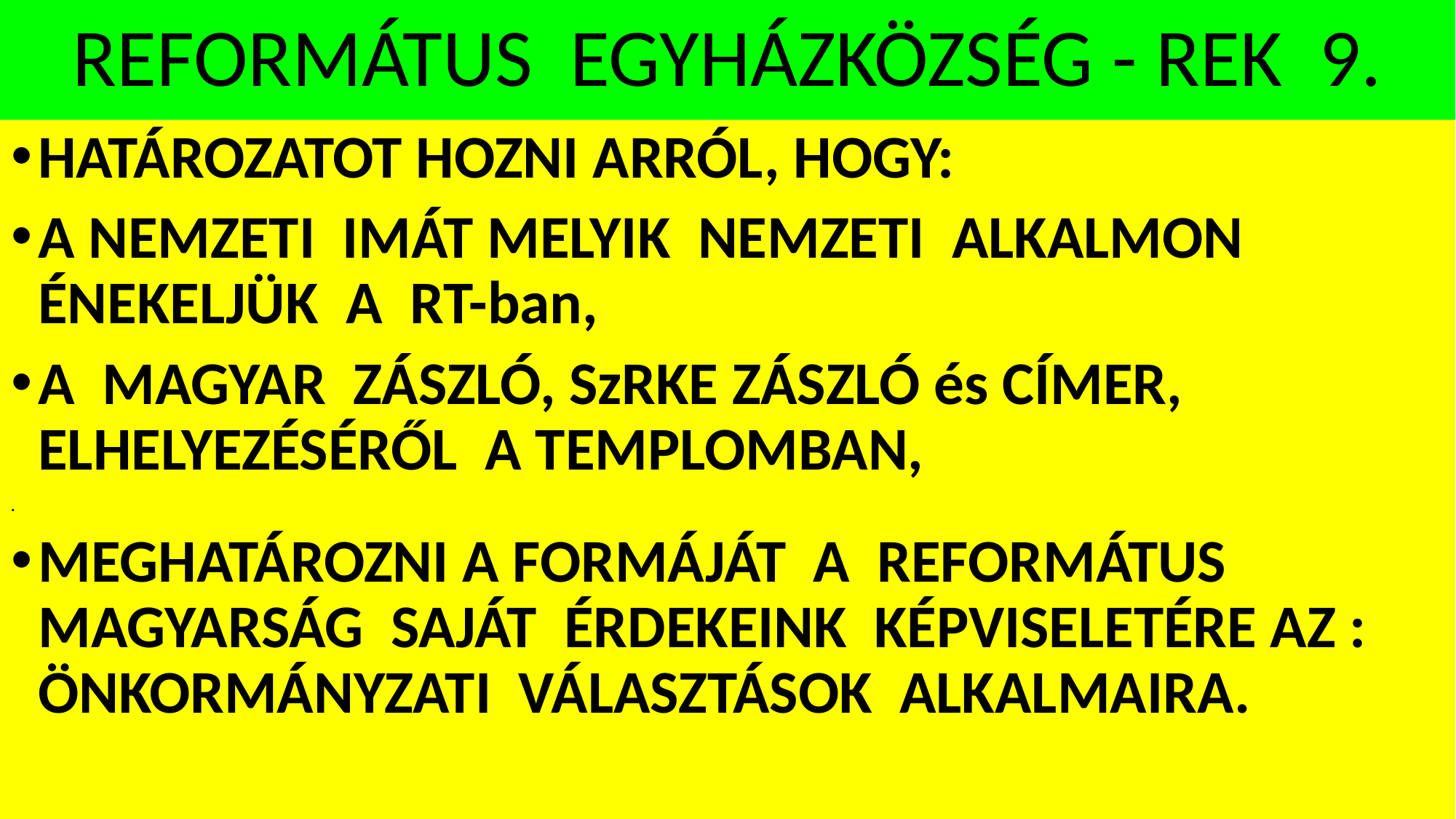

# REFORMÁTUS  EGYHÁZKÖZSÉG - REK  9.
HATÁROZATOT HOZNI ARRÓL, HOGY:
A NEMZETI  IMÁT MELYIK  NEMZETI  ALKALMON  ÉNEKELJÜK  A  RT-ban,
A  MAGYAR  ZÁSZLÓ, SzRKE ZÁSZLÓ és CÍMER, ELHELYEZÉSÉRŐL  A TEMPLOMBAN,
.
MEGHATÁROZNI A FORMÁJÁT  A  REFORMÁTUS MAGYARSÁG  SAJÁT  ÉRDEKEINK  KÉPVISELETÉRE AZ : ÖNKORMÁNYZATI  VÁLASZTÁSOK  ALKALMAIRA.